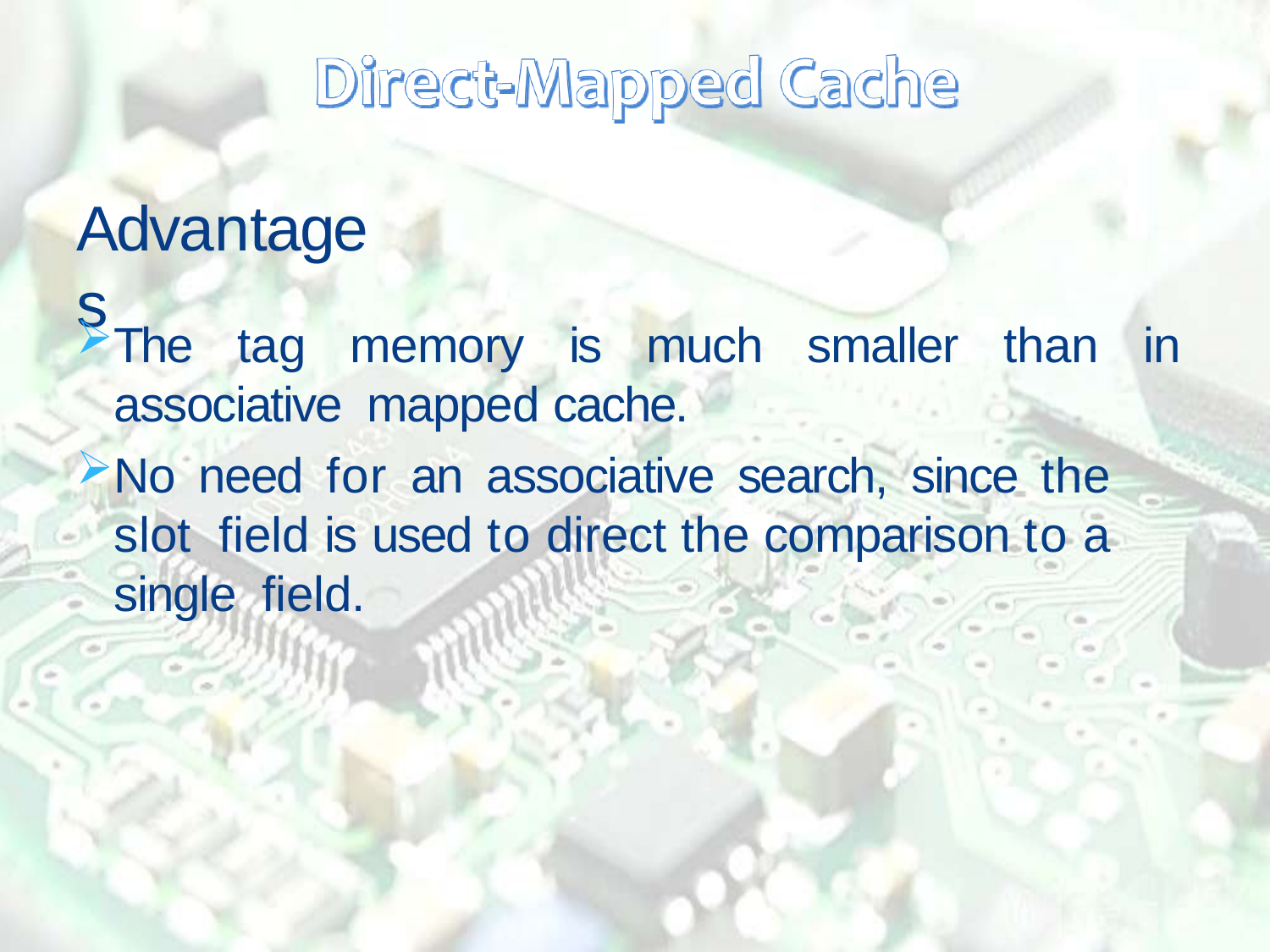

# Advantages
The tag memory is much smaller than in associative  mapped cache.
No need for an associative search, since the slot  field is used to direct the comparison to a single  field.